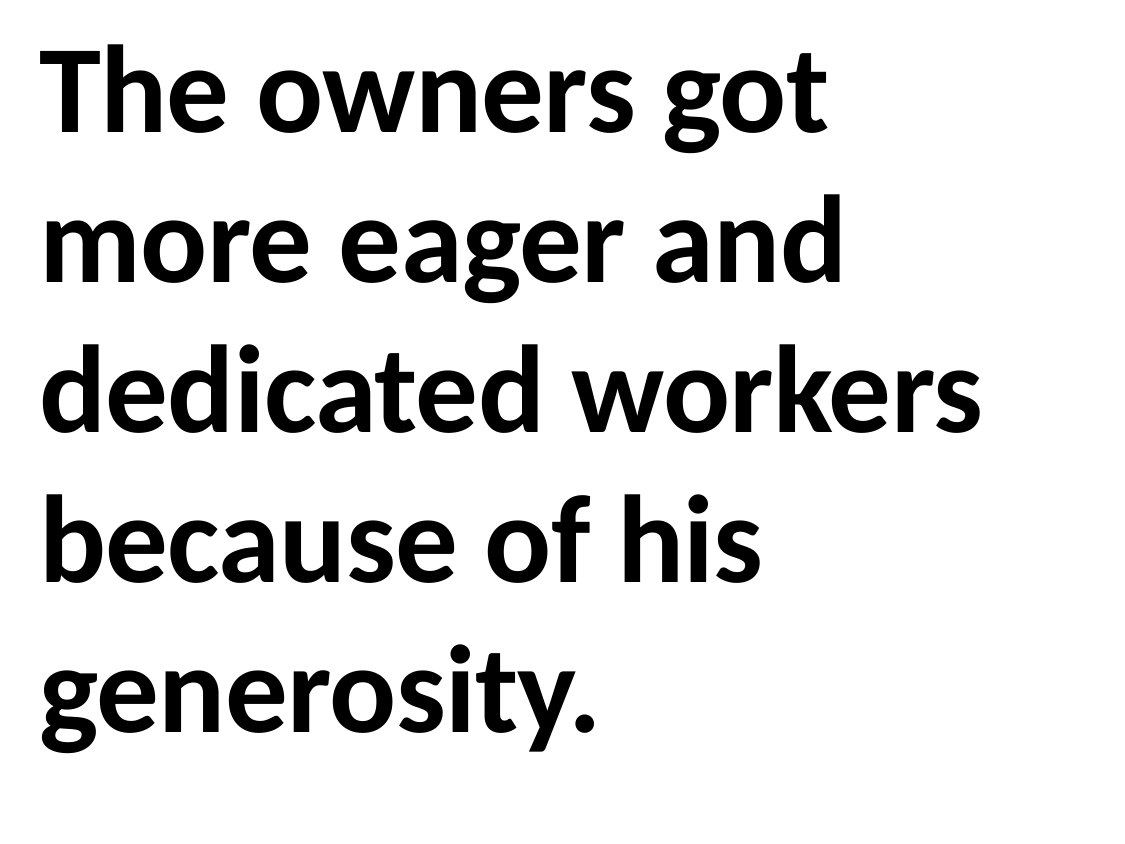

The owners got more eager and dedicated workers because of his generosity.